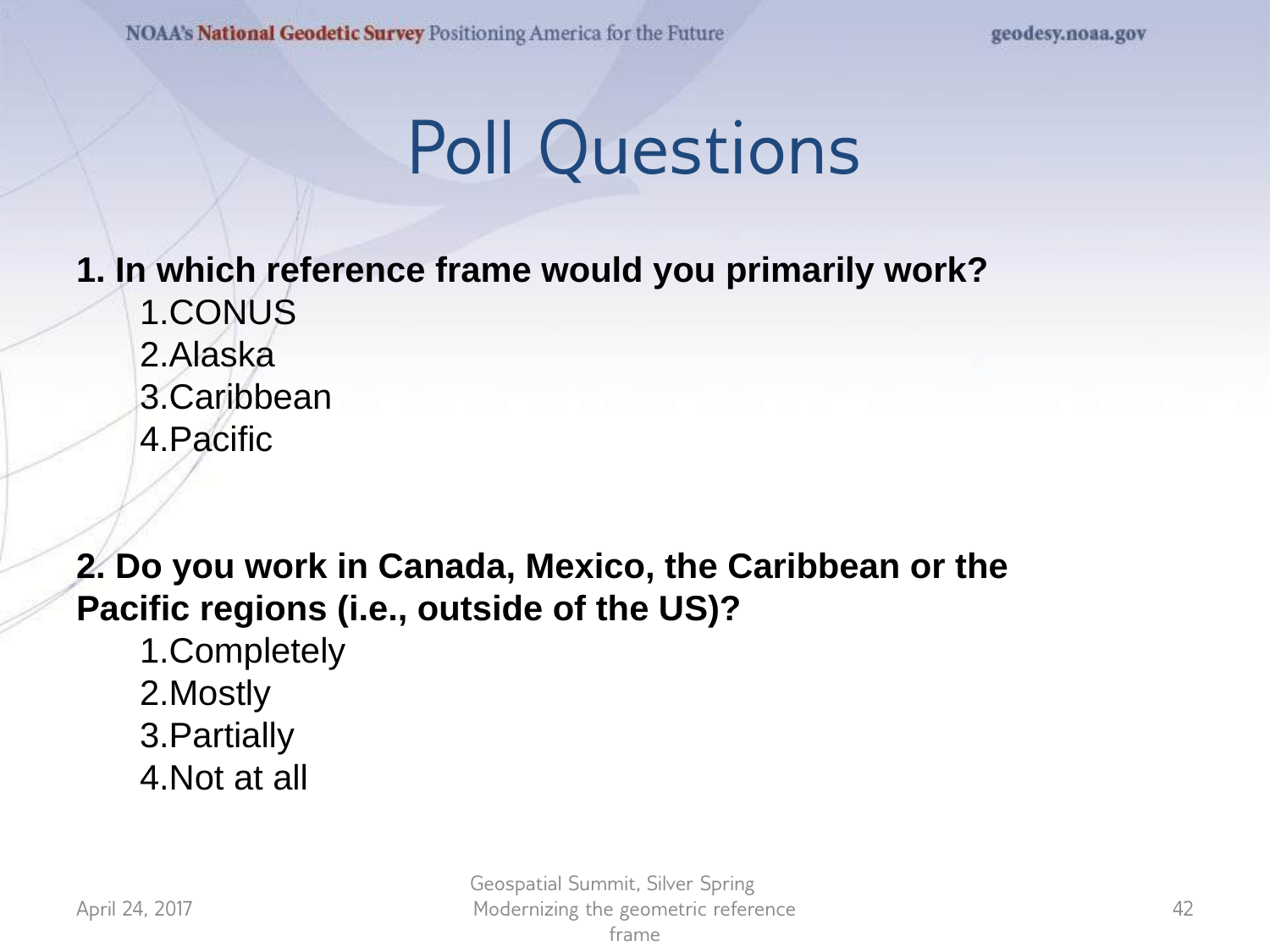

# Poll Questions

 In which reference frame would you primarily work?
CONUS
Alaska
Caribbean
Pacific

 Do you work in Canada, Mexico, the Caribbean or the Pacific regions (i.e., outside of the US)?
Completely
Mostly
Partially
Not at all
April 24, 2017
Geospatial Summit, Silver Spring        Modernizing the geometric reference frame
42